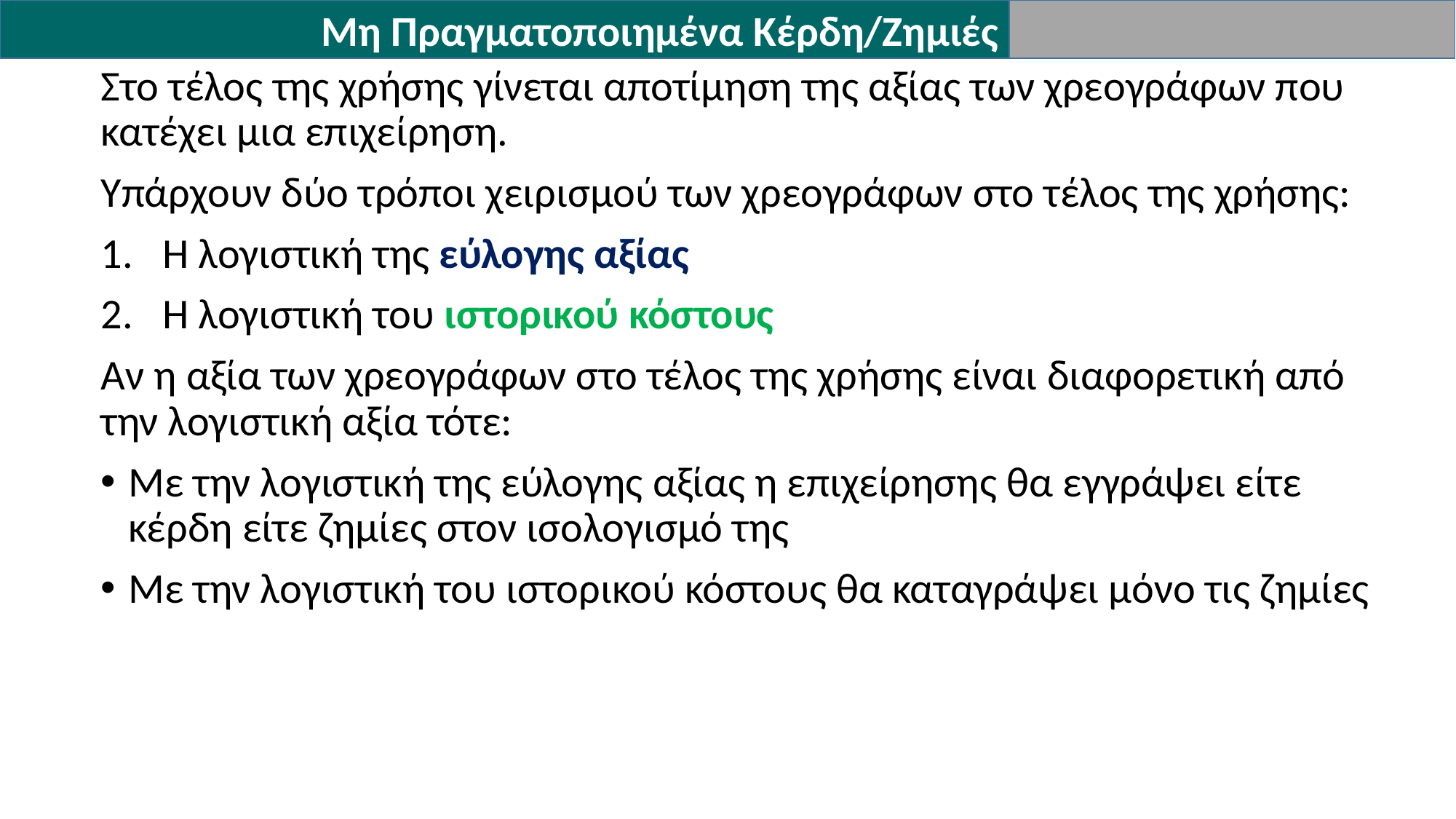

Μη Πραγματοποιημένα Κέρδη/Ζημιές

Στο τέλος της χρήσης γίνεται αποτίμηση της αξίας των χρεογράφων που κατέχει μια επιχείρηση.
Υπάρχουν δύο τρόποι χειρισμού των χρεογράφων στο τέλος της χρήσης:
Η λογιστική της εύλογης αξίας
Η λογιστική του ιστορικού κόστους
Αν η αξία των χρεογράφων στο τέλος της χρήσης είναι διαφορετική από την λογιστική αξία τότε:
Με την λογιστική της εύλογης αξίας η επιχείρησης θα εγγράψει είτε κέρδη είτε ζημίες στον ισολογισμό της
Με την λογιστική του ιστορικού κόστους θα καταγράψει μόνο τις ζημίες